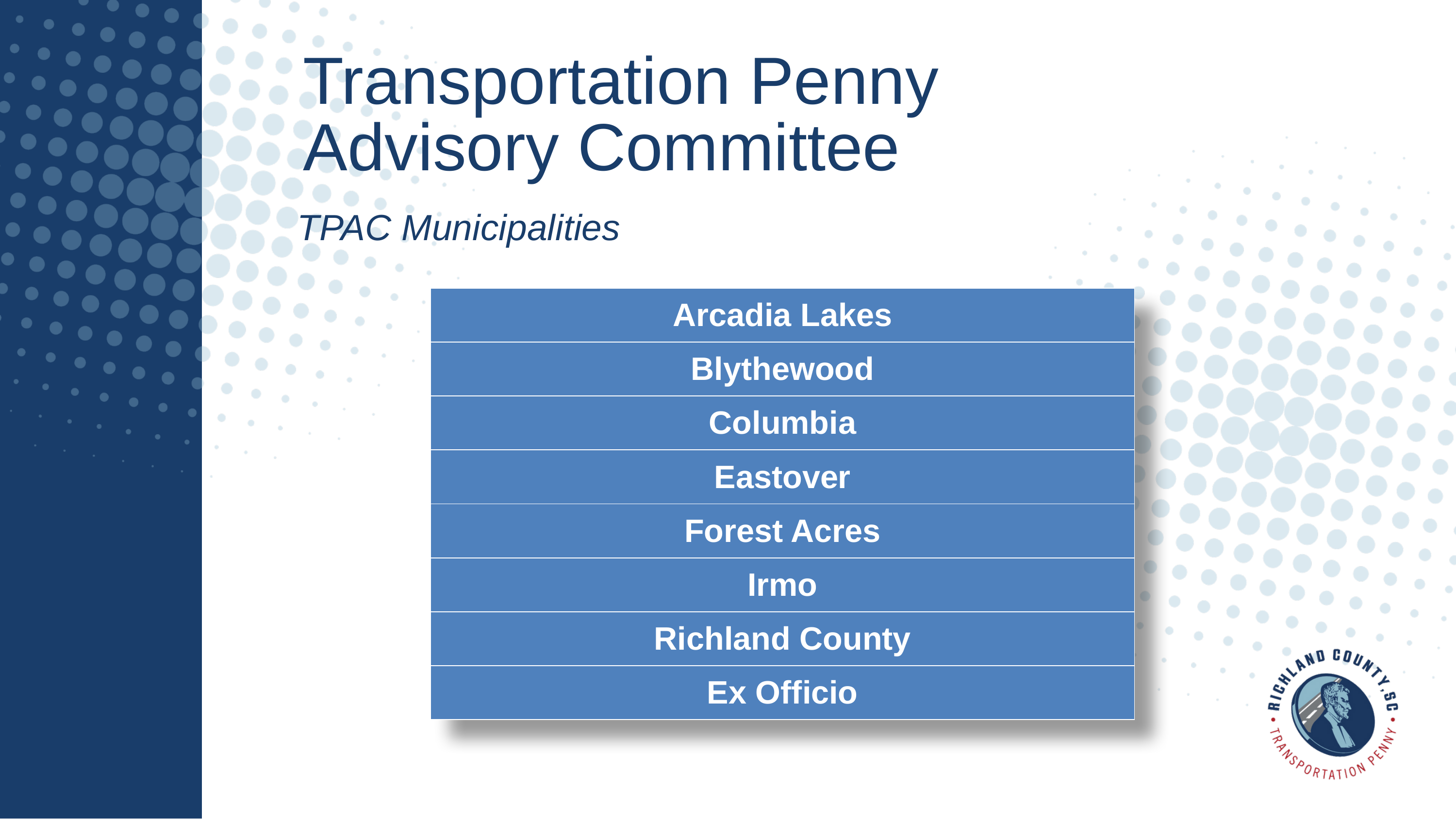

Transportation Penny
Advisory Committee

TPAC Municipalities
| Arcadia Lakes |
| --- |
| Blythewood |
| Columbia |
| Eastover |
| Forest Acres |
| Irmo |
| Richland County |
| Ex Officio |